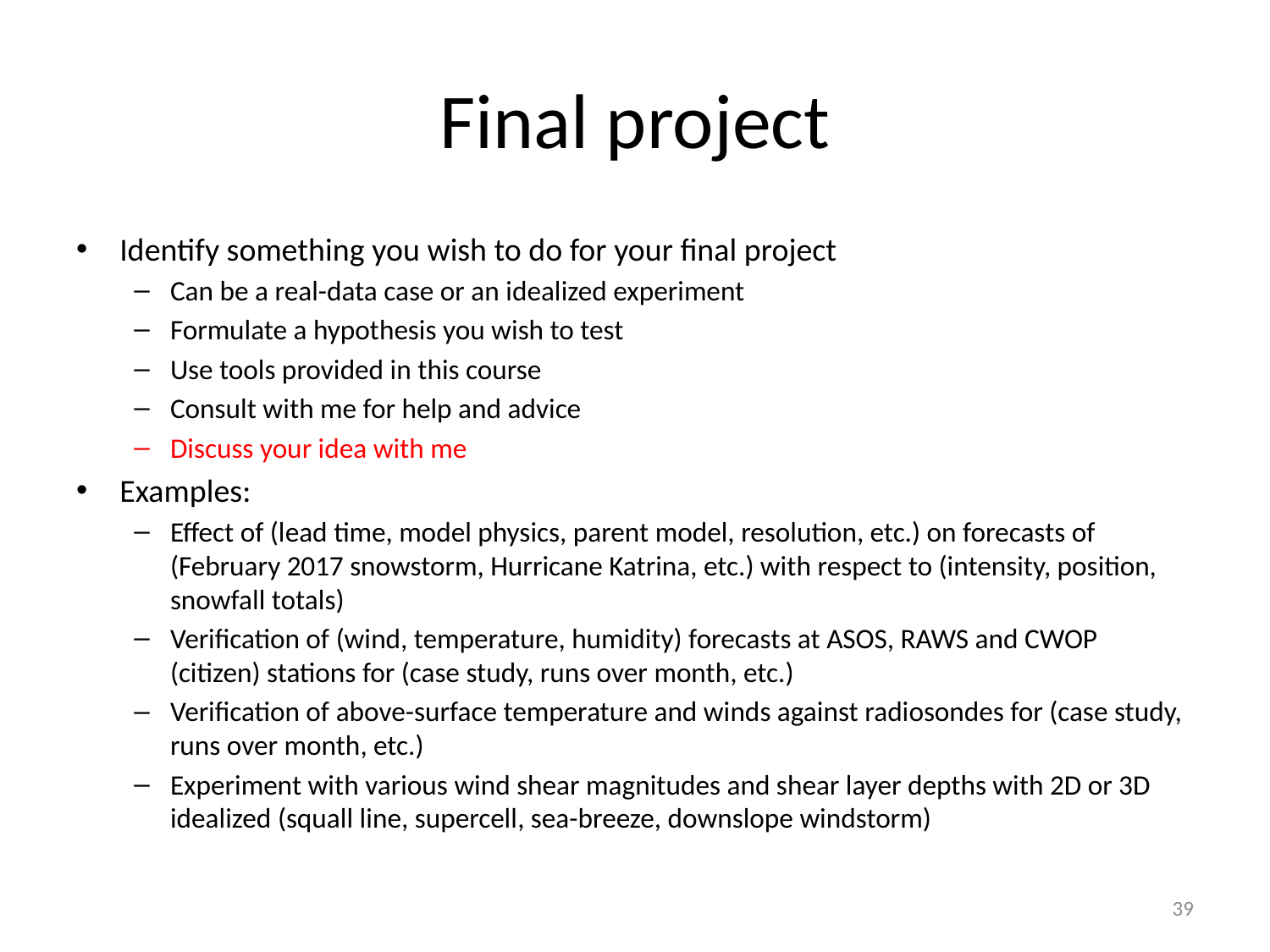

# Final project
Identify something you wish to do for your final project
Can be a real-data case or an idealized experiment
Formulate a hypothesis you wish to test
Use tools provided in this course
Consult with me for help and advice
Discuss your idea with me
Examples:
Effect of (lead time, model physics, parent model, resolution, etc.) on forecasts of (February 2017 snowstorm, Hurricane Katrina, etc.) with respect to (intensity, position, snowfall totals)
Verification of (wind, temperature, humidity) forecasts at ASOS, RAWS and CWOP (citizen) stations for (case study, runs over month, etc.)
Verification of above-surface temperature and winds against radiosondes for (case study, runs over month, etc.)
Experiment with various wind shear magnitudes and shear layer depths with 2D or 3D idealized (squall line, supercell, sea-breeze, downslope windstorm)

39